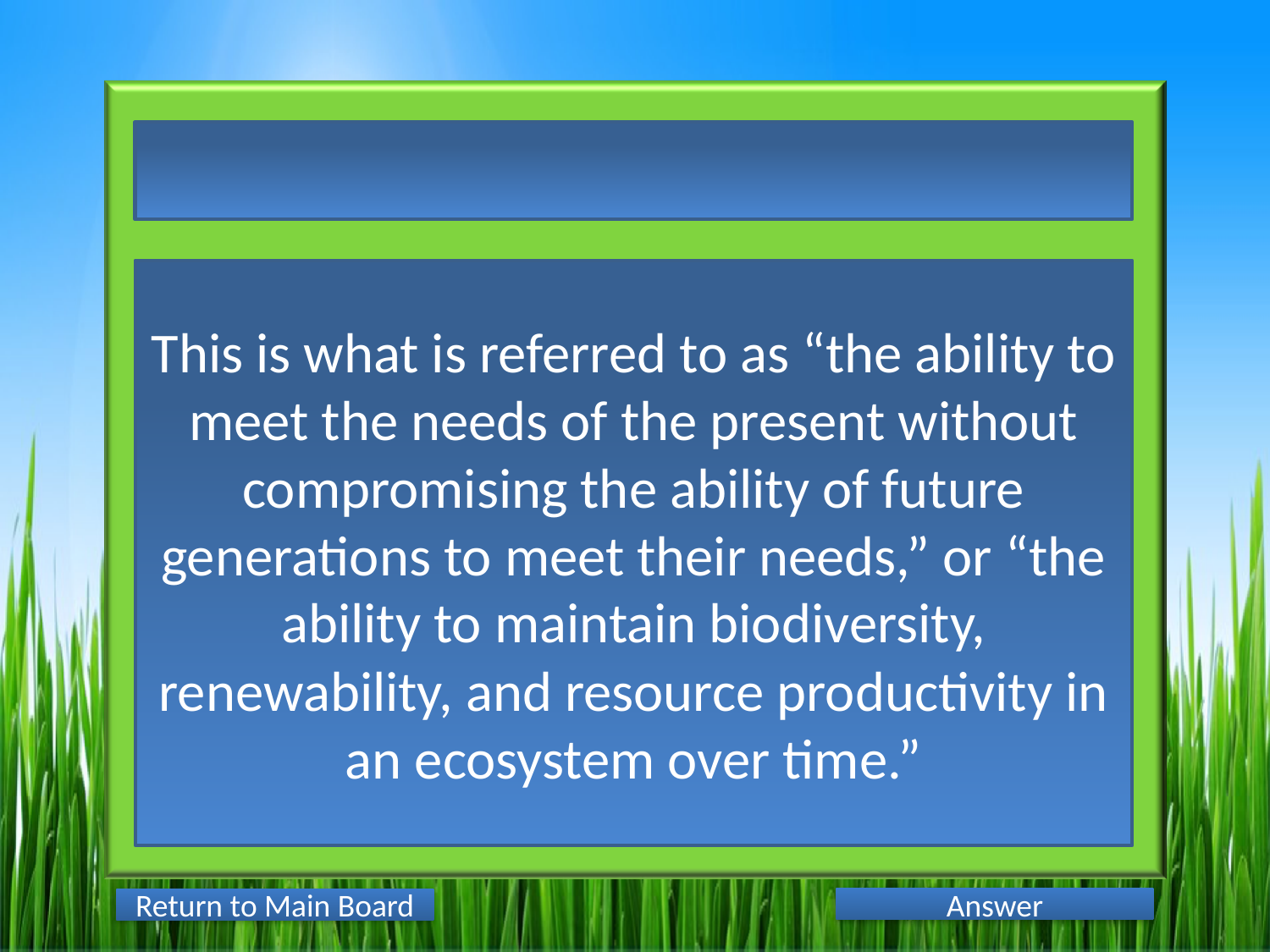

This is what is referred to as “the ability to meet the needs of the present without compromising the ability of future generations to meet their needs,” or “the ability to maintain biodiversity, renewability, and resource productivity in an ecosystem over time.”
Answer
Return to Main Board